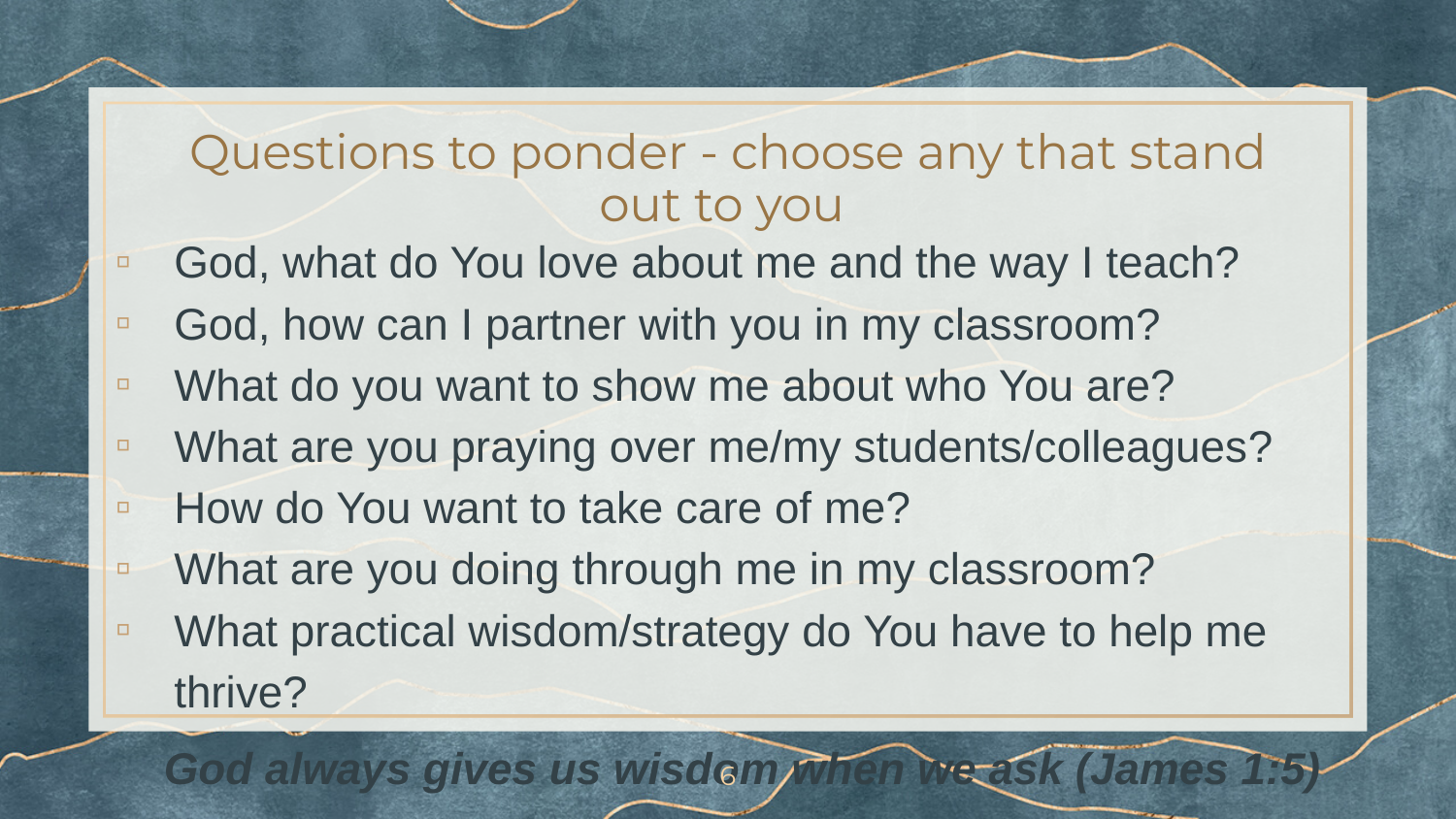

# Questions to ponder - choose any that stand out to you
God, what do You love about me and the way I teach?
God, how can I partner with you in my classroom?
What do you want to show me about who You are?
What are you praying over me/my students/colleagues?
How do You want to take care of me?
What are you doing through me in my classroom?
What practical wisdom/strategy do You have to help me thrive?
God always gives us wisdom when we ask (James 1:5)

6